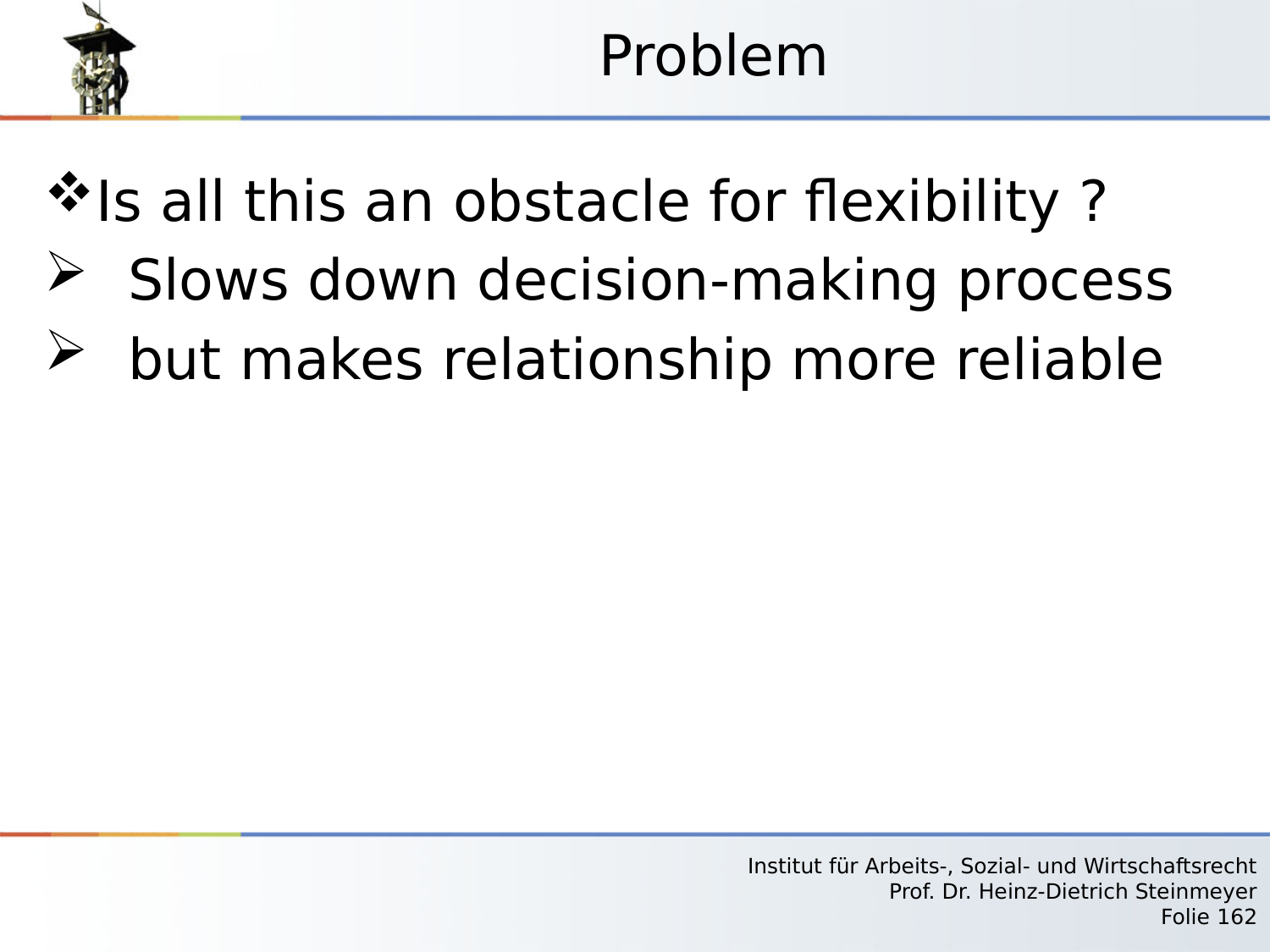

# Problem
Is all this an obstacle for flexibility ?
  Slows down decision-making process
  but makes relationship more reliable